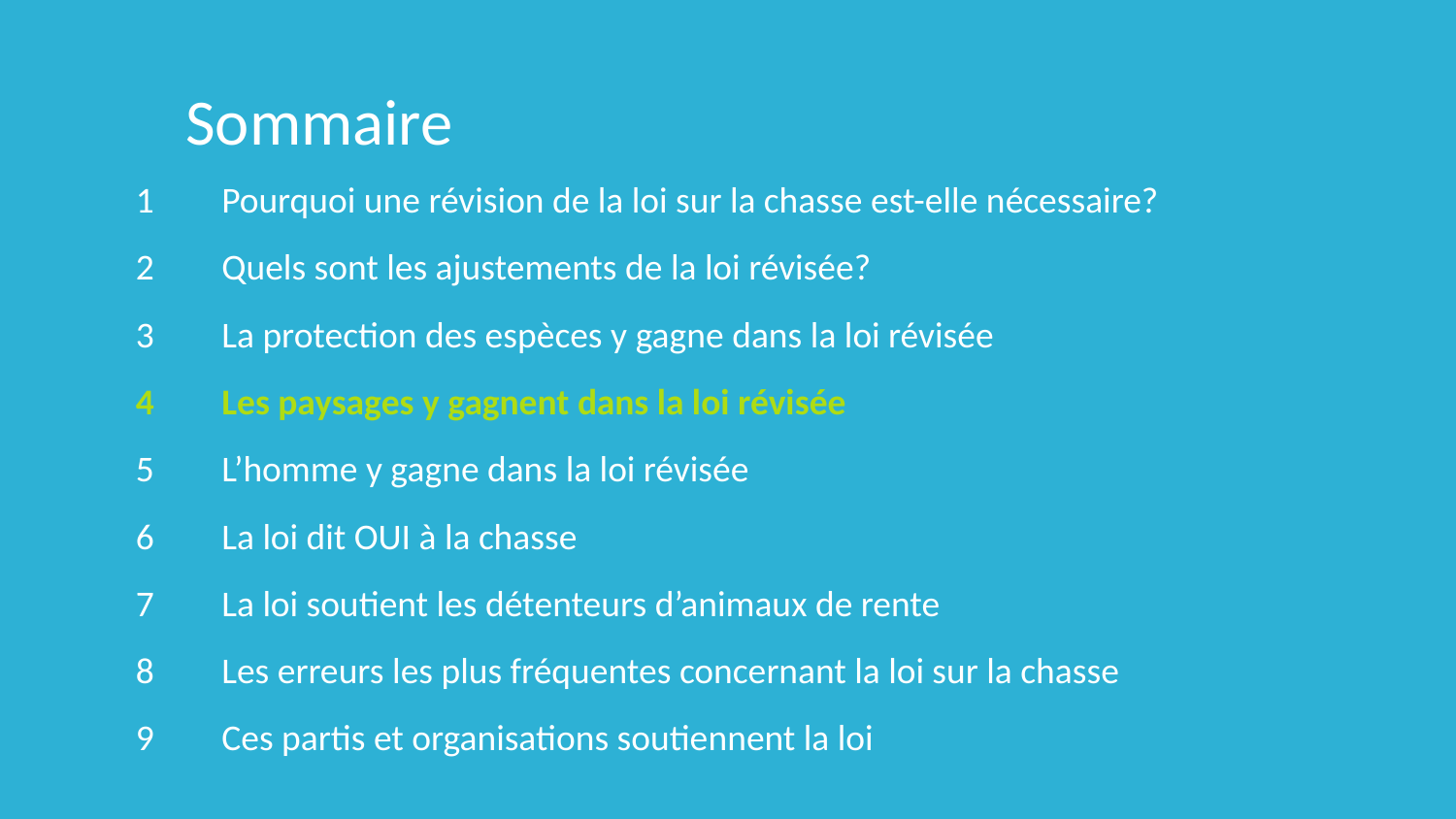

# Sommaire
1
2
3
4
5
6
7
8
9
Pourquoi une révision de la loi sur la chasse est-elle nécessaire?
Quels sont les ajustements de la loi révisée?
La protection des espèces y gagne dans la loi révisée
Les paysages y gagnent dans la loi révisée
L’homme y gagne dans la loi révisée
La loi dit OUI à la chasse
La loi soutient les détenteurs d’animaux de rente
Les erreurs les plus fréquentes concernant la loi sur la chasse
Ces partis et organisations soutiennent la loi